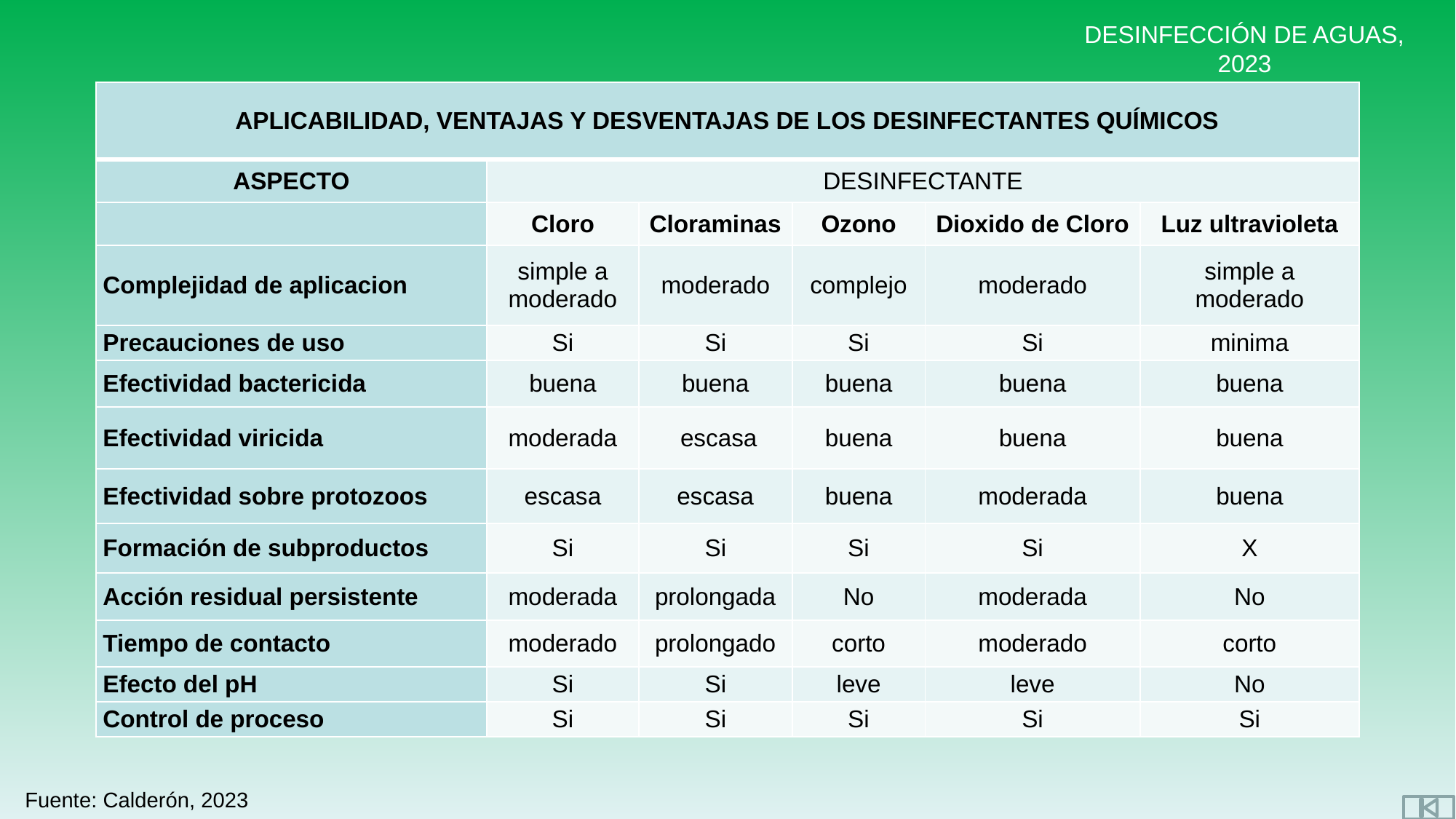

| APLICABILIDAD, VENTAJAS Y DESVENTAJAS DE LOS DESINFECTANTES QUÍMICOS |  |  |  |  |  |
| --- | --- | --- | --- | --- | --- |
| ASPECTO | DESINFECTANTE |  |  |  |  |
|  | Cloro | Cloraminas | Ozono | Dioxido de Cloro | Luz ultravioleta |
| Complejidad de aplicacion | simple a moderado | moderado | complejo | moderado | simple a moderado |
| Precauciones de uso | Si | Si | Si | Si | minima |
| Efectividad bactericida | buena | buena | buena | buena | buena |
| Efectividad viricida | moderada | escasa | buena | buena | buena |
| Efectividad sobre protozoos | escasa | escasa | buena | moderada | buena |
| Formación de subproductos | Si | Si | Si | Si | X |
| Acción residual persistente | moderada | prolongada | No | moderada | No |
| Tiempo de contacto | moderado | prolongado | corto | moderado | corto |
| Efecto del pH | Si | Si | leve | leve | No |
| Control de proceso | Si | Si | Si | Si | Si |
Fuente: Calderón, 2023